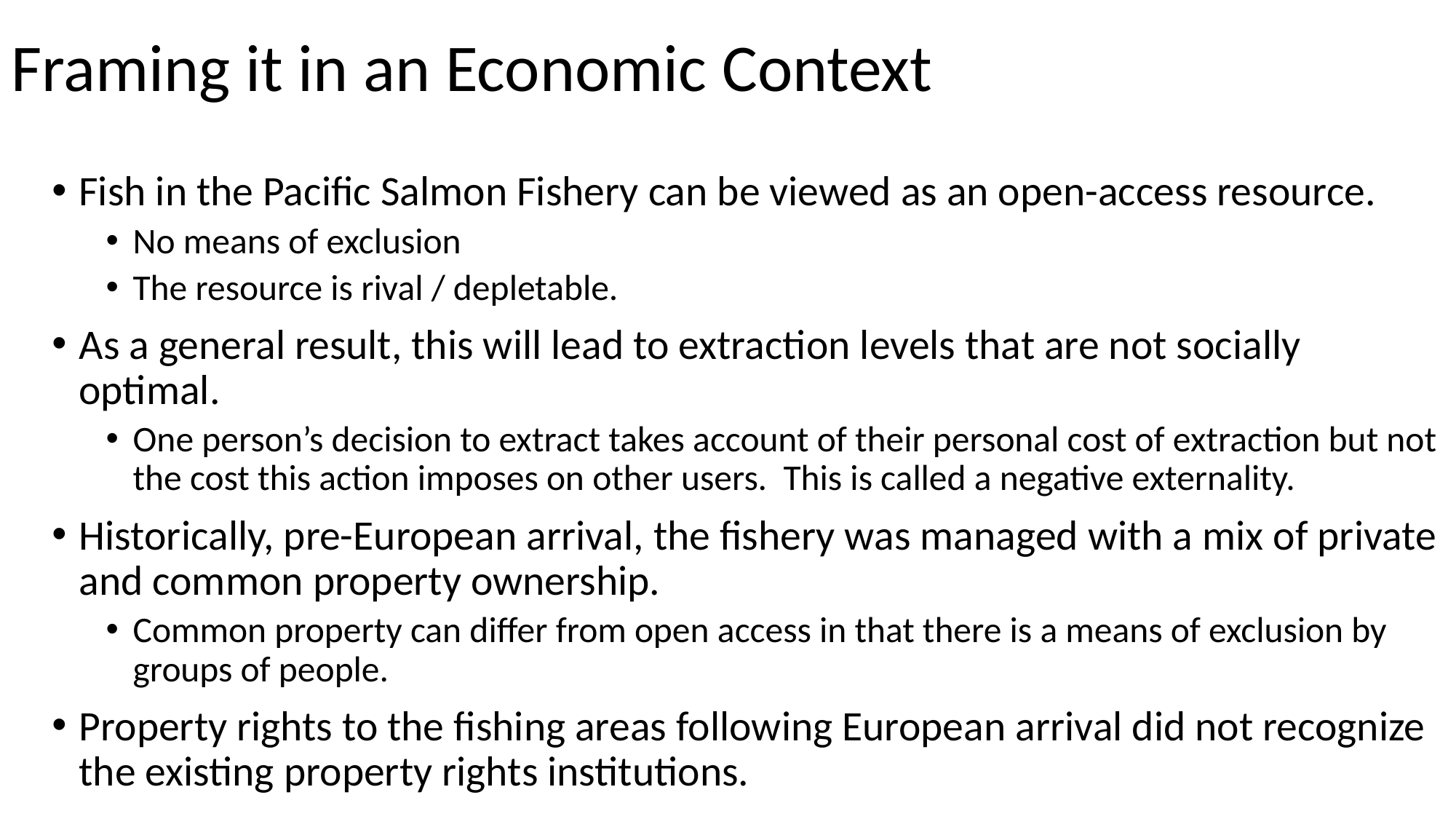

# Framing it in an Economic Context
Fish in the Pacific Salmon Fishery can be viewed as an open-access resource.
No means of exclusion
The resource is rival / depletable.
As a general result, this will lead to extraction levels that are not socially optimal.
One person’s decision to extract takes account of their personal cost of extraction but not the cost this action imposes on other users.  This is called a negative externality.
Historically, pre-European arrival, the fishery was managed with a mix of private and common property ownership.
Common property can differ from open access in that there is a means of exclusion by groups of people.
Property rights to the fishing areas following European arrival did not recognize the existing property rights institutions.